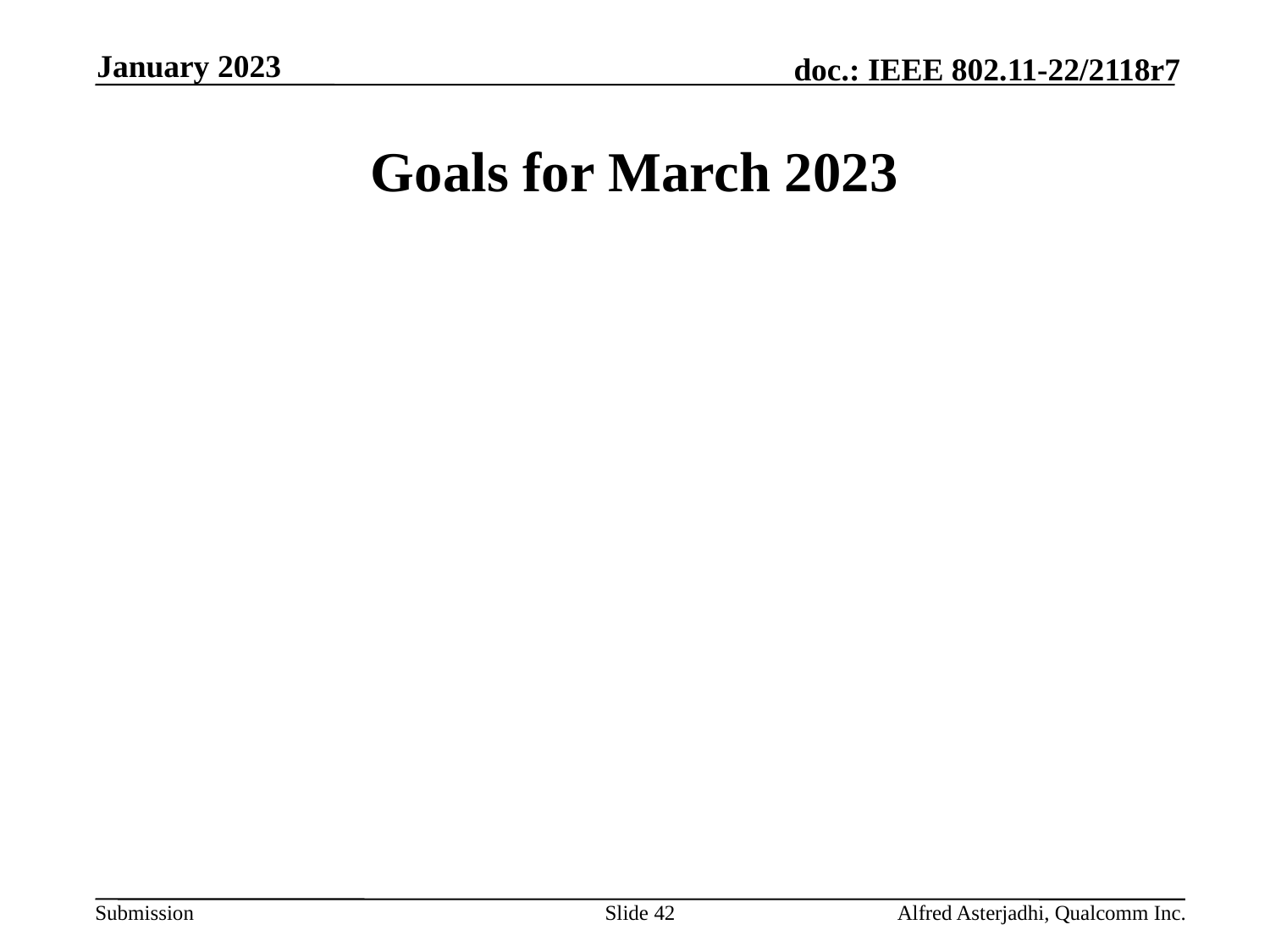

January 2023
# Goals for March 2023

Slide 42
Alfred Asterjadhi, Qualcomm Inc.